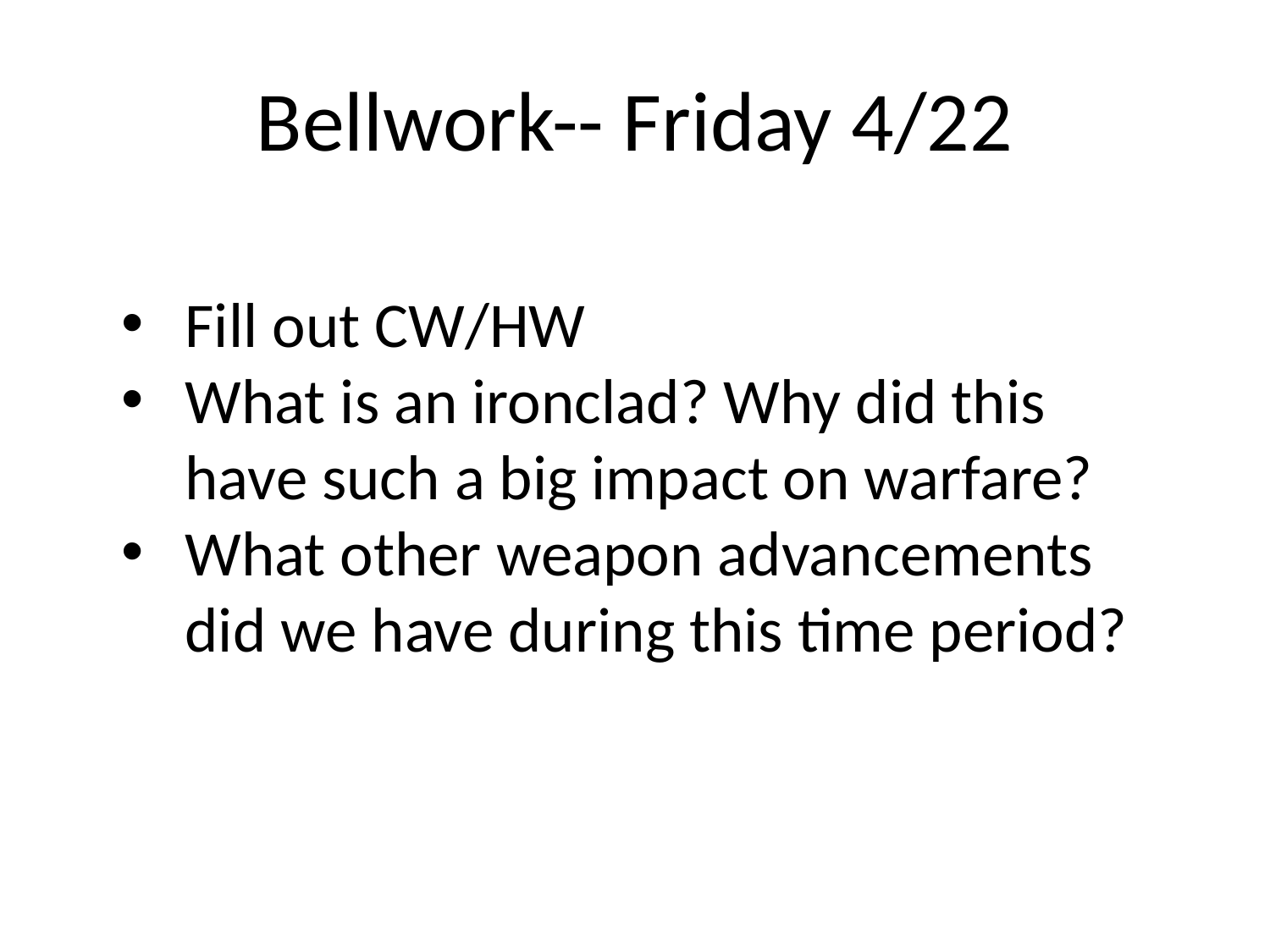

# Bellwork-- Friday 4/22
Fill out CW/HW
What is an ironclad? Why did this have such a big impact on warfare?
What other weapon advancements did we have during this time period?